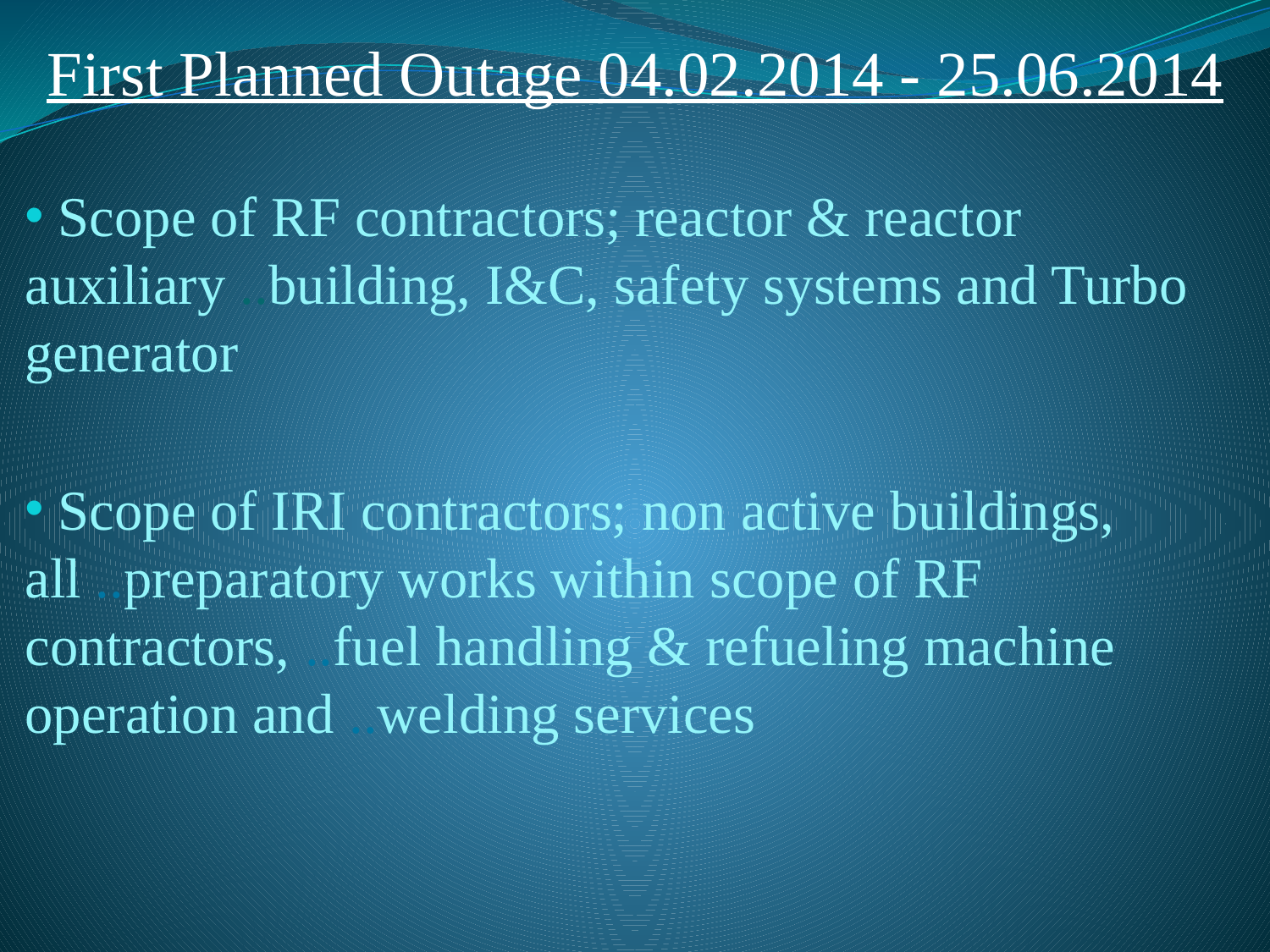

Scope of RF contractors; reactor & reactor auxiliary ..building, I&C, safety systems and Turbo generator

 Scope of IRI contractors; non active buildings, all ..preparatory works within scope of RF contractors, ..fuel handling & refueling machine operation and ..welding services

First Planned Outage 04.02.2014 - 25.06.2014